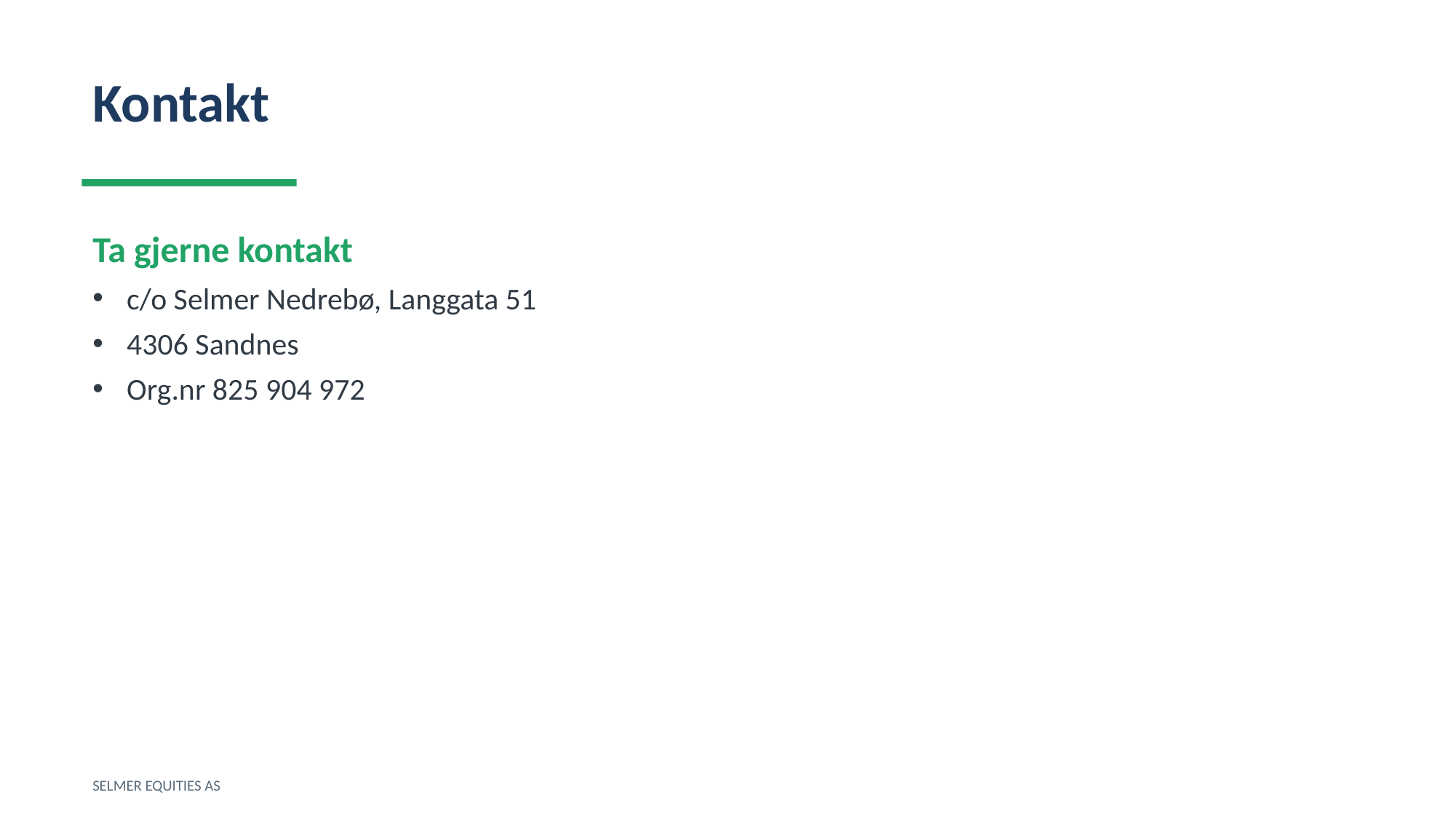

Kontakt

Ta gjerne kontakt
c/o Selmer Nedrebø, Langgata 51
4306 Sandnes
Org.nr 825 904 972
SELMER EQUITIES AS